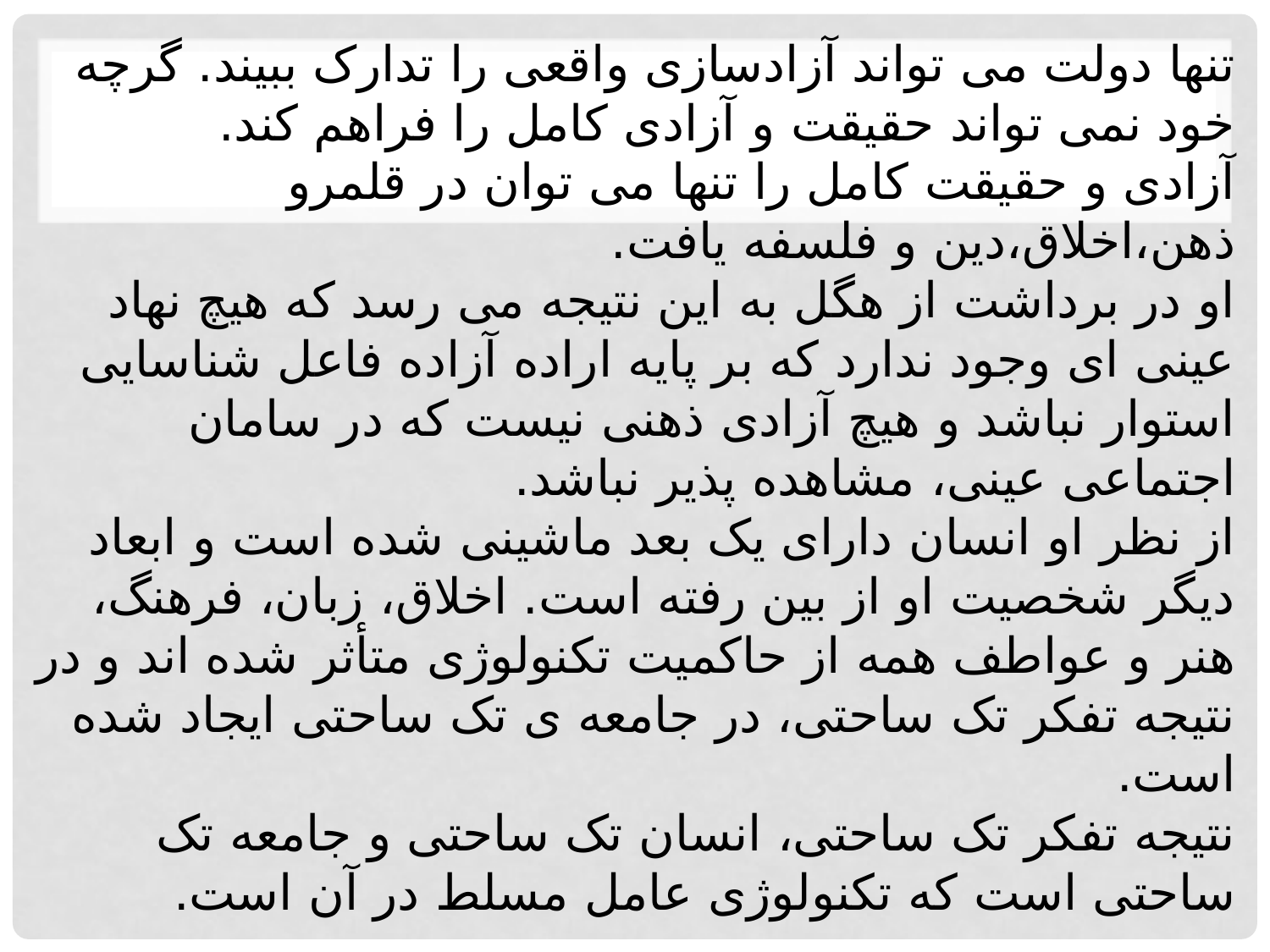

# تنها دولت می تواند آزادسازی واقعی را تدارک ببیند. گرچه خود نمی تواند حقیقت و آزادی کامل را فراهم کند. آزادی و حقیقت کامل را تنها می توان در قلمرو ذهن،اخلاق،دین و فلسفه یافت. او در برداشت از هگل به این نتیجه می رسد که هیچ نهاد عینی ای وجود ندارد که بر پایه اراده آزاده فاعل شناسایی استوار نباشد و هیچ آزادی ذهنی نیست که در سامان اجتماعی عینی، مشاهده پذیر نباشد. از نظر او انسان دارای یک بعد ماشینی شده است و ابعاد دیگر شخصیت او از بین رفته است. اخلاق، زبان، فرهنگ، هنر و عواطف همه از حاکمیت تکنولوژی متأثر شده اند و در نتیجه تفكر تک ساحتی، در جامعه ی تک ساحتی ایجاد شده است. نتیجه تفكر تک ساحتی، انسان تک ساحتی و جامعه تک ساحتی است که تکنولوژی عامل مسلط در آن است.